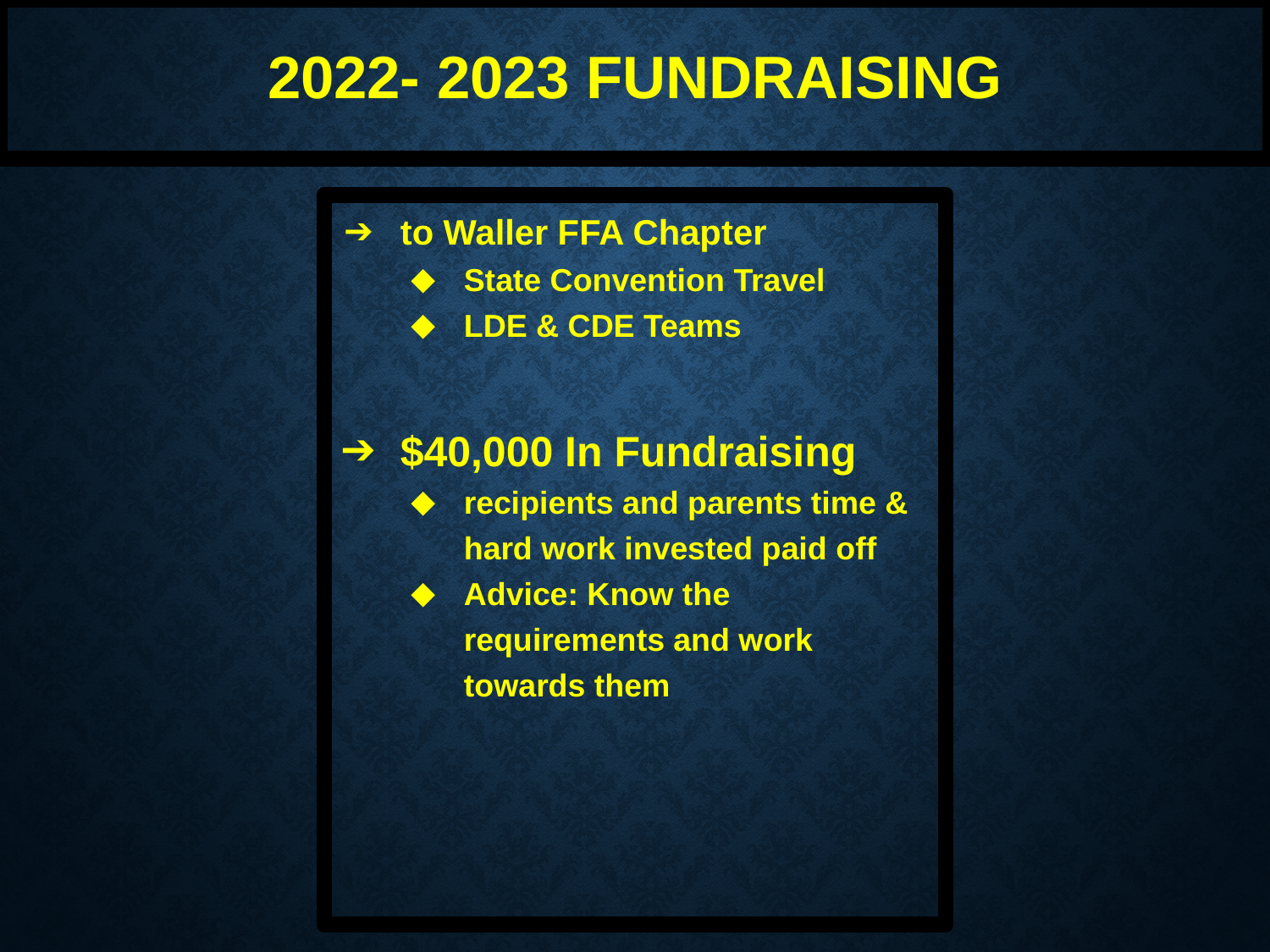

# 2022- 2023 FUNDRAISING
to Waller FFA Chapter
State Convention Travel
LDE & CDE Teams

$40,000 In Fundraising
recipients and parents time & hard work invested paid off
Advice: Know the requirements and work towards them